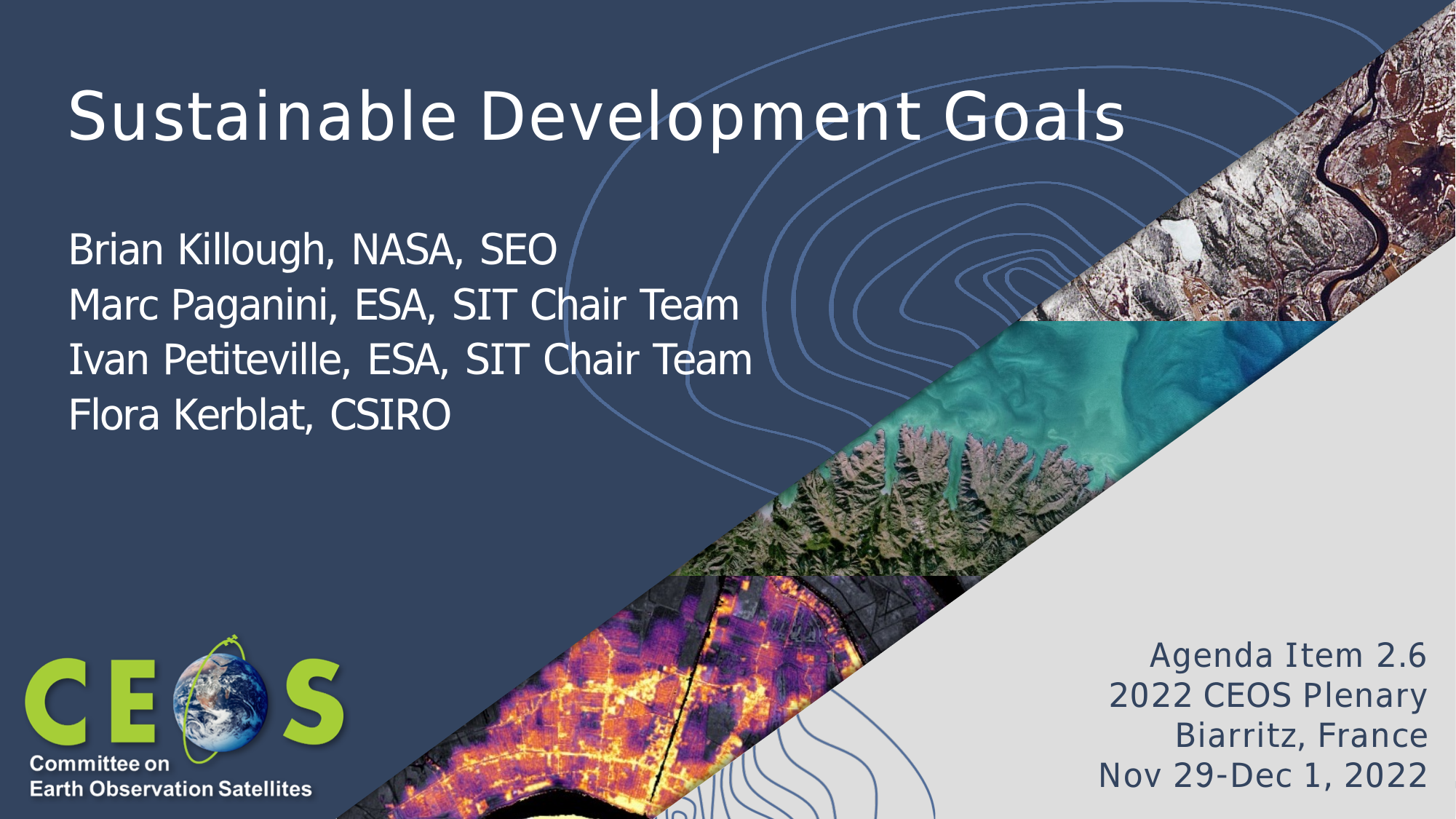

Sustainable Development Goals
Brian Killough, NASA, SEO
Marc Paganini, ESA, SIT Chair Team
Ivan Petiteville, ESA, SIT Chair Team
Flora Kerblat, CSIRO

Agenda Item 2.6
2022 CEOS Plenary
Biarritz, France
Nov 29-Dec 1, 2022